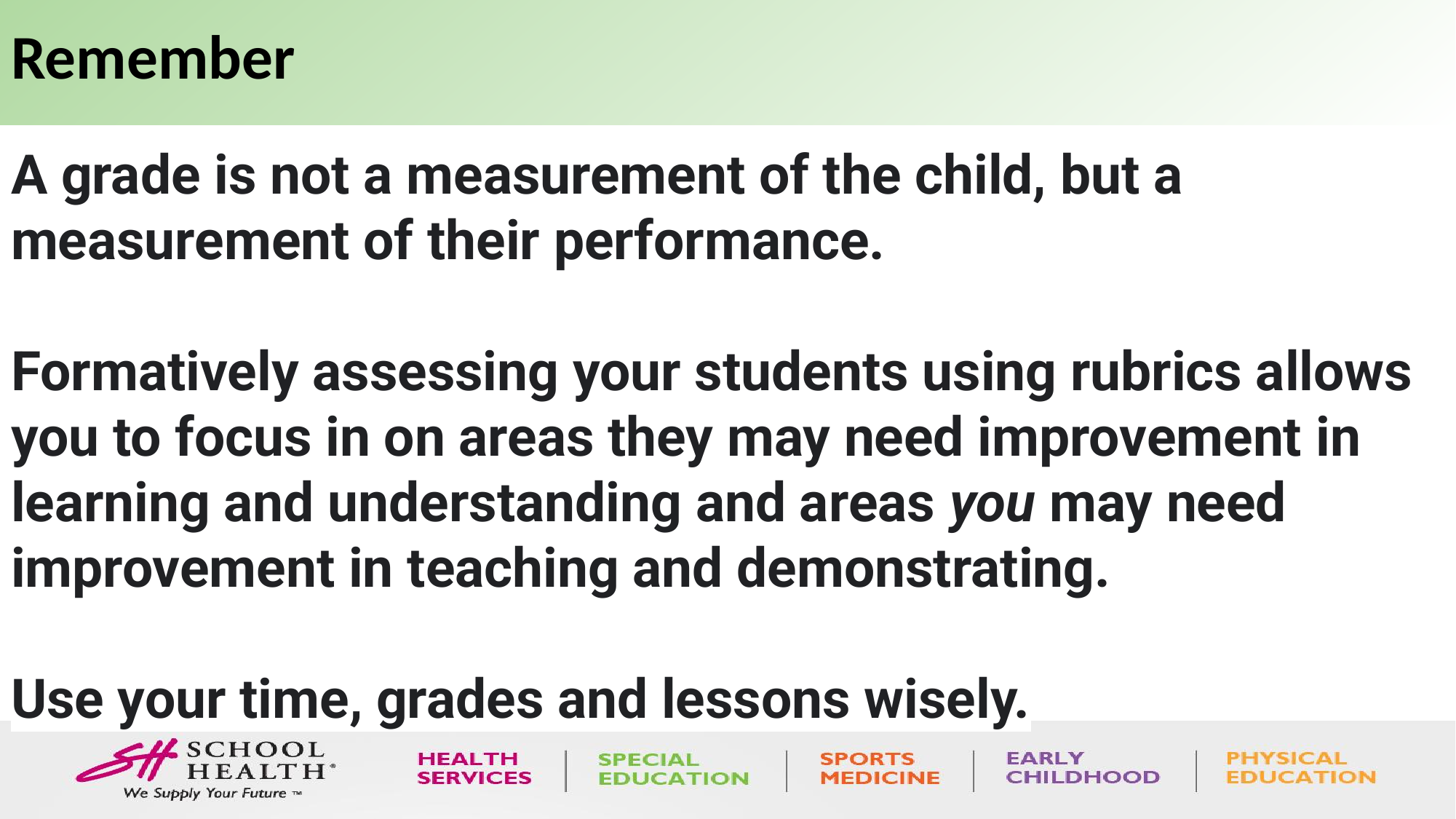

Remember
A grade is not a measurement of the child, but a measurement of their performance.

Formatively assessing your students using rubrics allows you to focus in on areas they may need improvement in learning and understanding and areas you may need improvement in teaching and demonstrating.

Use your time, grades and lessons wisely.